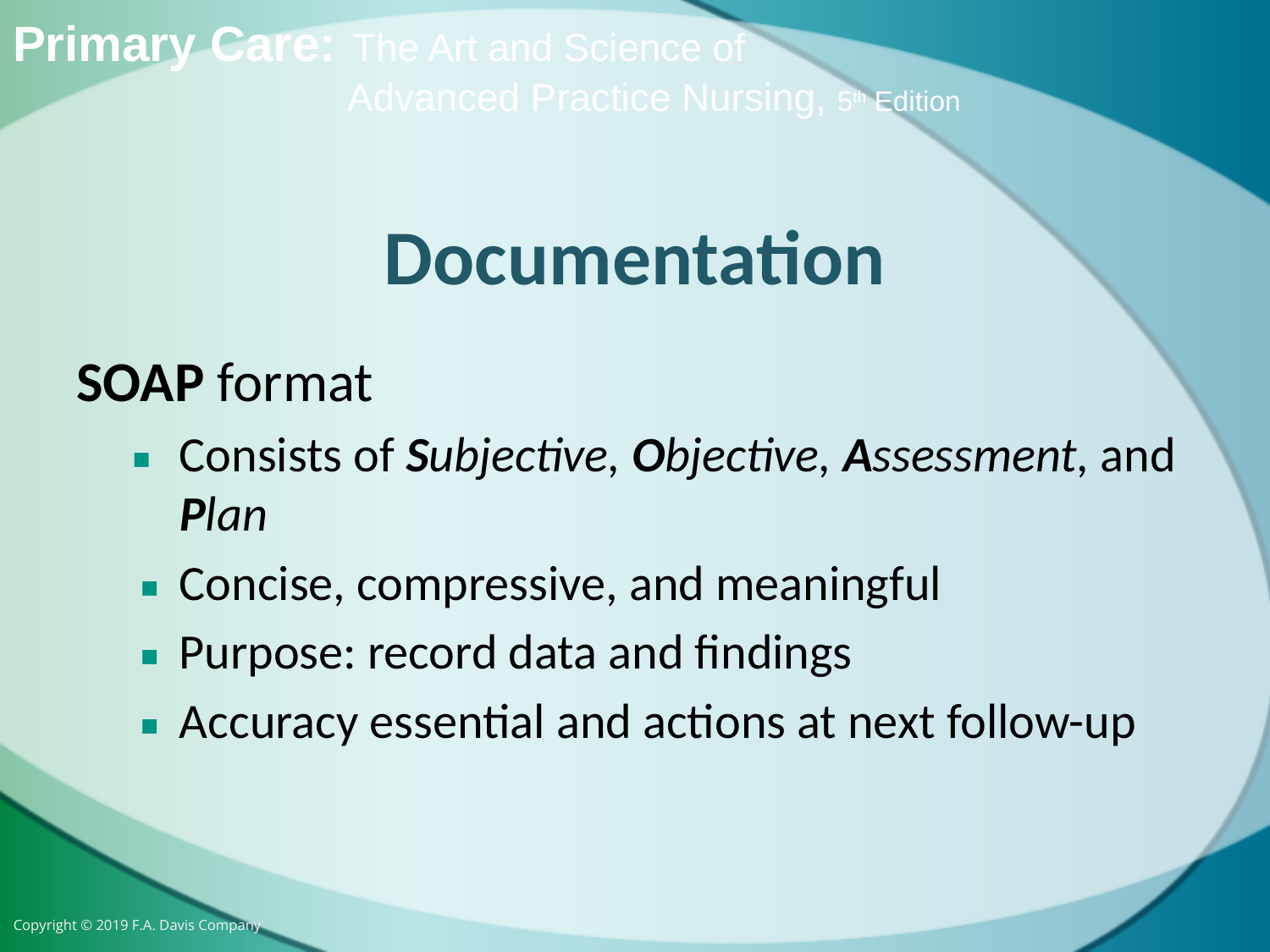

# Documentation
SOAP format
Consists of Subjective, Objective, Assessment, and Plan
Concise, compressive, and meaningful
Purpose: record data and findings
Accuracy essential and actions at next follow-up